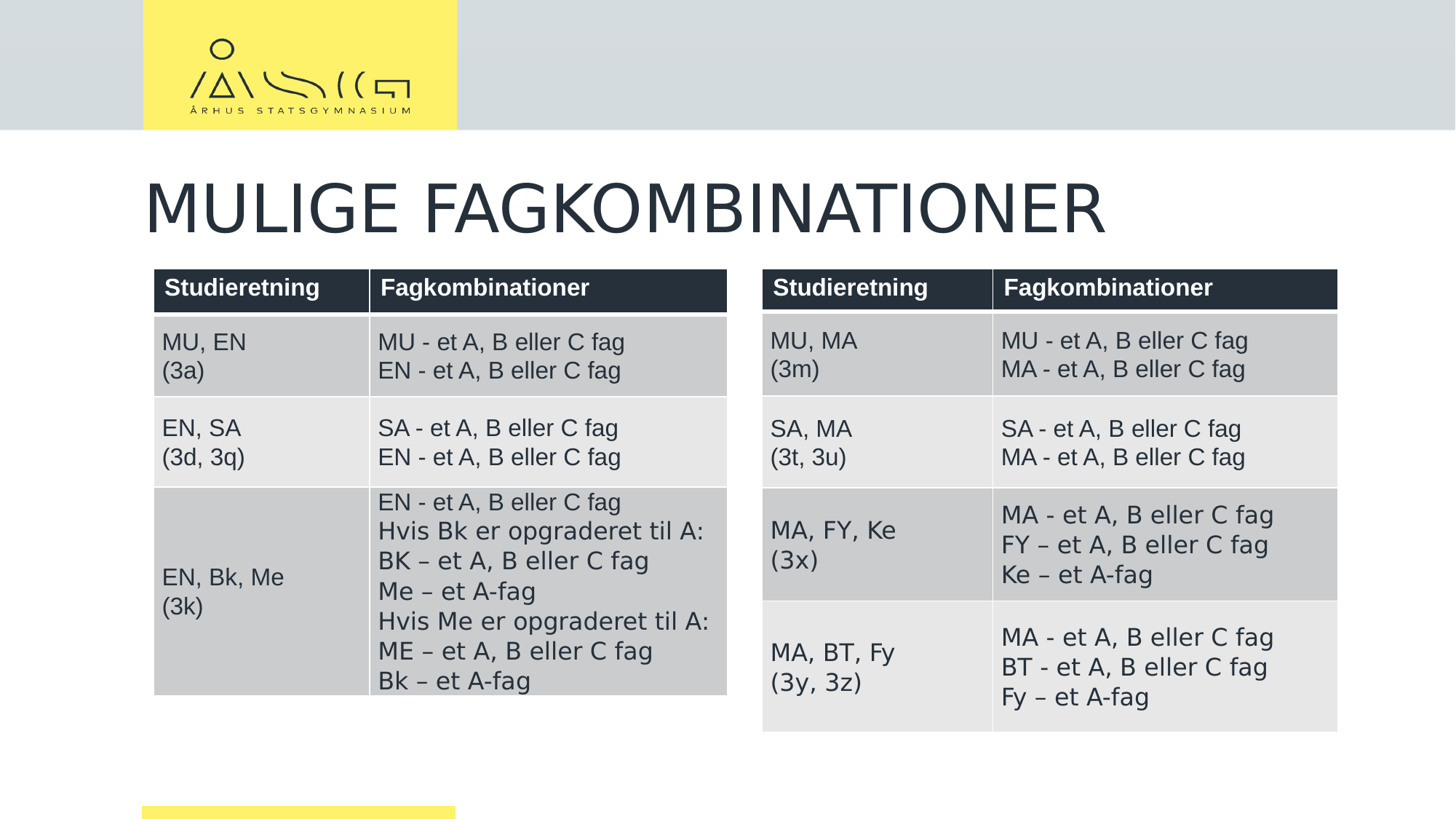

# MULIGE FAGKOMBINATIONER
| Studieretning | Fagkombinationer |
| --- | --- |
| MU, EN (3a) | MU - et A, B eller C fag EN - et A, B eller C fag |
| EN, SA (3d, 3q) | SA - et A, B eller C fag EN - et A, B eller C fag |
| EN, Bk, Me (3k) | EN - et A, B eller C fag Hvis Bk er opgraderet til A: BK – et A, B eller C fag Me – et A-fag Hvis Me er opgraderet til A: ME – et A, B eller C fag Bk – et A-fag |
| Studieretning | Fagkombinationer |
| --- | --- |
| MU, MA (3m) | MU - et A, B eller C fag MA - et A, B eller C fag |
| SA, MA (3t, 3u) | SA - et A, B eller C fag MA - et A, B eller C fag |
| MA, FY, Ke (3x) | MA - et A, B eller C fag FY – et A, B eller C fag Ke – et A-fag |
| MA, BT, Fy (3y, 3z) | MA - et A, B eller C fag BT - et A, B eller C fag Fy – et A-fag |